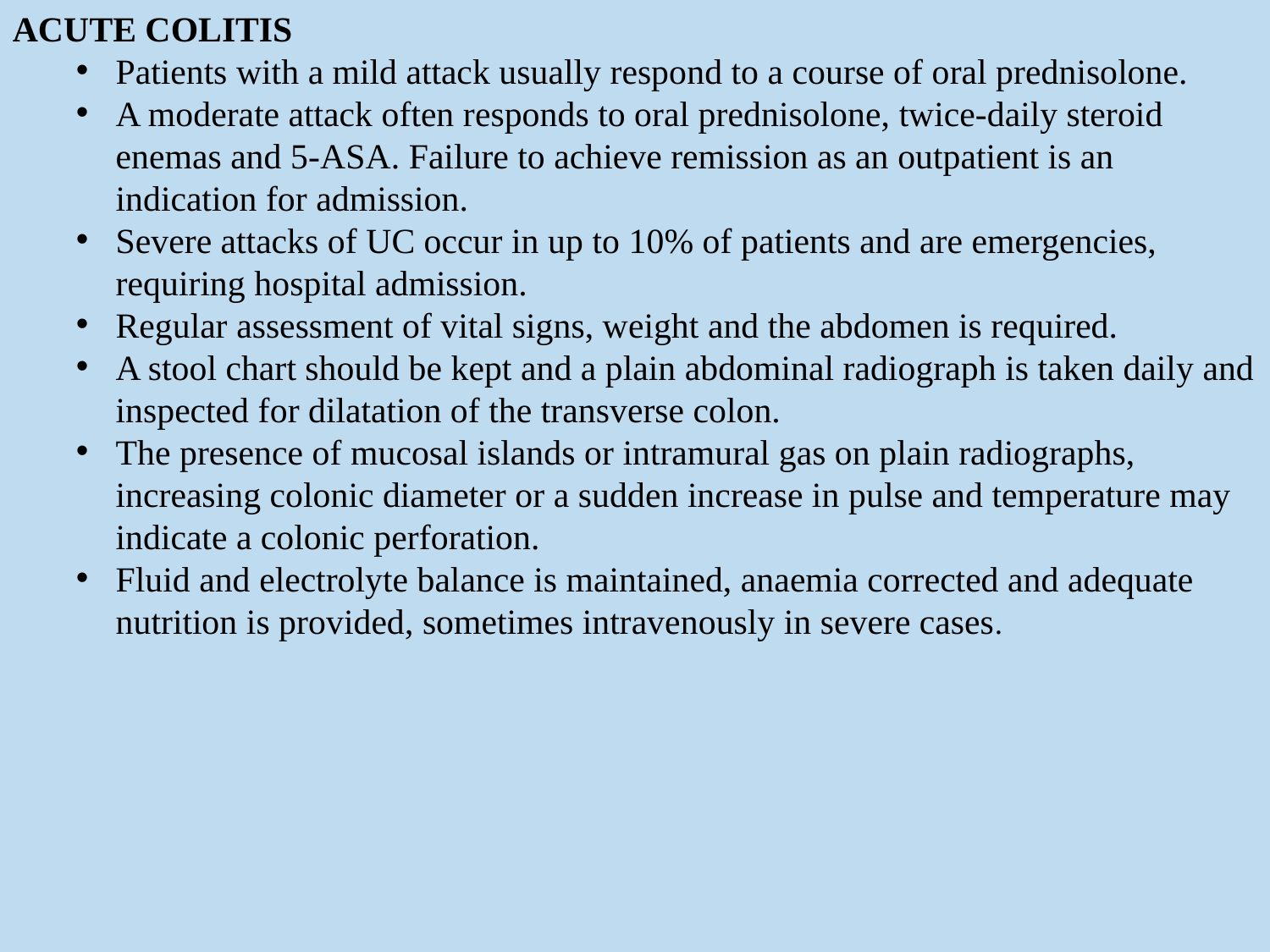

ACUTE COLITIS
Patients with a mild attack usually respond to a course of oral prednisolone.
A moderate attack often responds to oral prednisolone, twice-daily steroid enemas and 5-ASA. Failure to achieve remission as an outpatient is an indication for admission.
Severe attacks of UC occur in up to 10% of patients and are emergencies, requiring hospital admission.
Regular assessment of vital signs, weight and the abdomen is required.
A stool chart should be kept and a plain abdominal radiograph is taken daily and inspected for dilatation of the transverse colon.
The presence of mucosal islands or intramural gas on plain radiographs, increasing colonic diameter or a sudden increase in pulse and temperature may indicate a colonic perforation.
Fluid and electrolyte balance is maintained, anaemia corrected and adequate nutrition is provided, sometimes intravenously in severe cases.